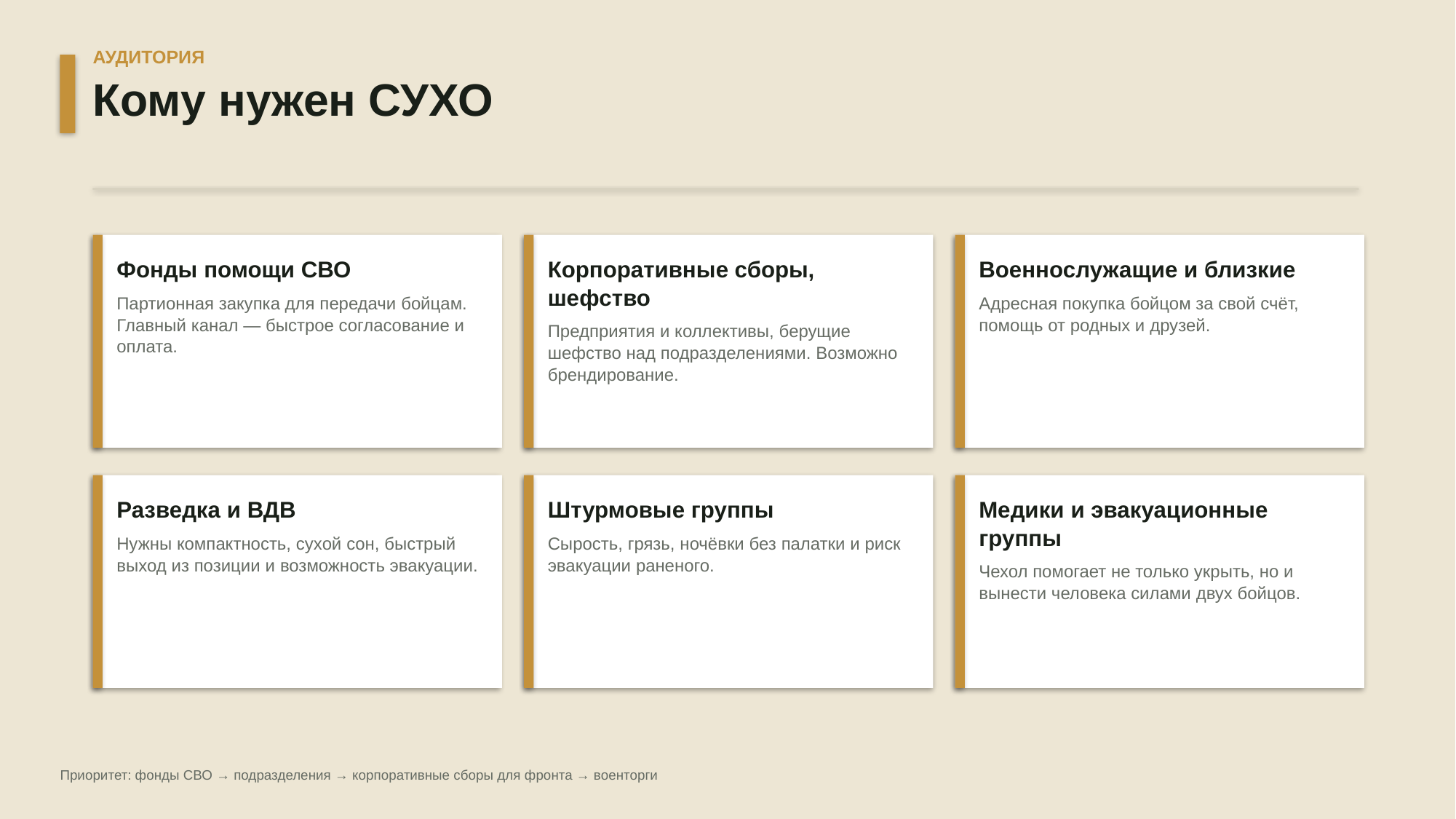

АУДИТОРИЯ
Кому нужен СУХО

Фонды помощи СВО
Партионная закупка для передачи бойцам. Главный канал — быстрое согласование и оплата.
Корпоративные сборы, шефство
Предприятия и коллективы, берущие шефство над подразделениями. Возможно брендирование.
Военнослужащие и близкие
Адресная покупка бойцом за свой счёт, помощь от родных и друзей.

Разведка и ВДВ
Нужны компактность, сухой сон, быстрый выход из позиции и возможность эвакуации.
Штурмовые группы
Сырость, грязь, ночёвки без палатки и риск эвакуации раненого.
Медики и эвакуационные группы
Чехол помогает не только укрыть, но и вынести человека силами двух бойцов.
Приоритет: фонды СВО → подразделения → корпоративные сборы для фронта → военторги